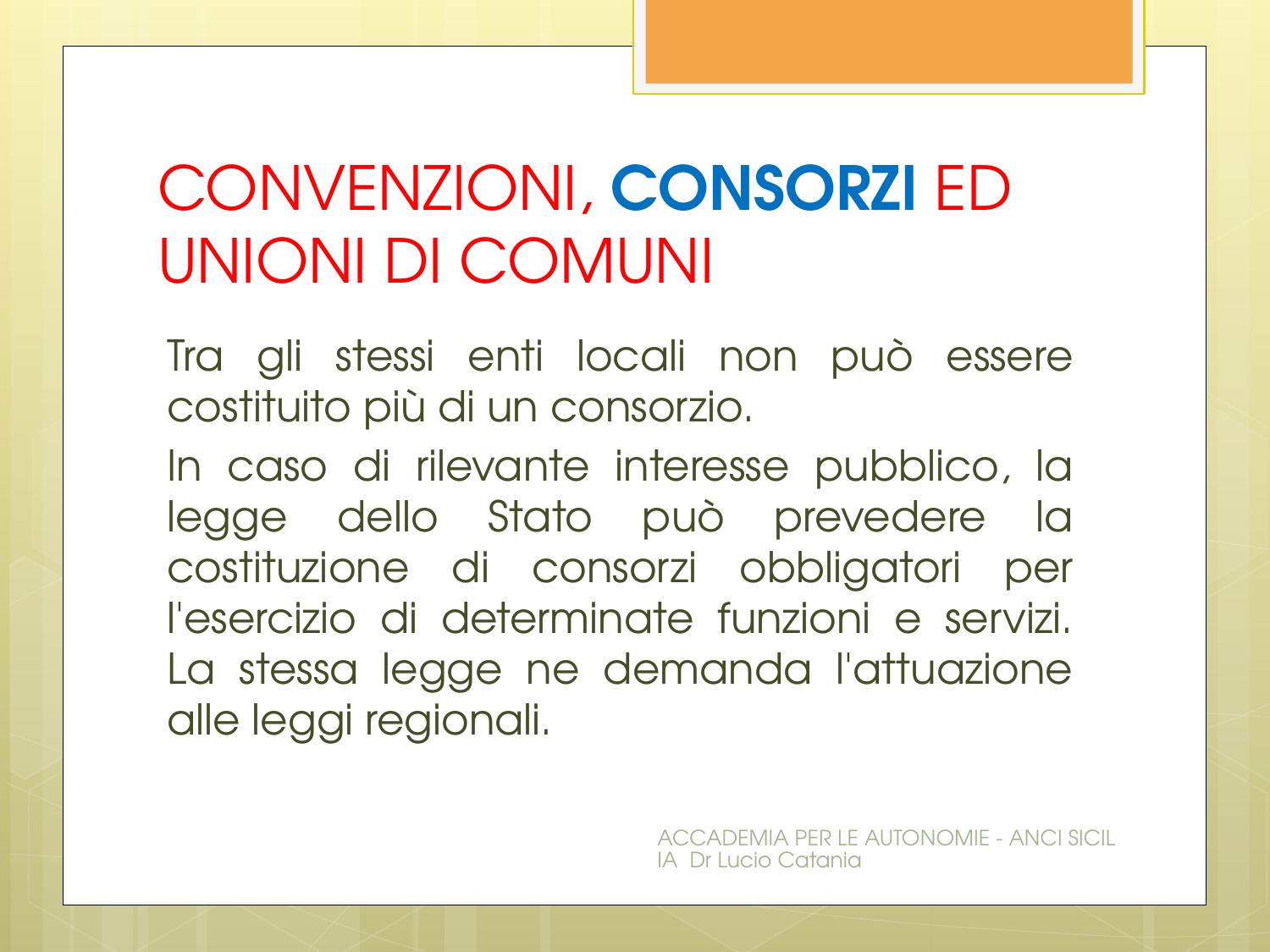

# CONVENZIONI, CONSORZI ED UNIONI DI COMUNI
Tra gli stessi enti locali non può essere costituito più di un consorzio.
In caso di rilevante interesse pubblico, la legge dello Stato può prevedere la costituzione di consorzi obbligatori per l'esercizio di determinate funzioni e servizi. La stessa legge ne demanda l'attuazione alle leggi regionali.

ACCADEMIA PER LE AUTONOMIE - ANCI SICILIA  Dr Lucio Catania